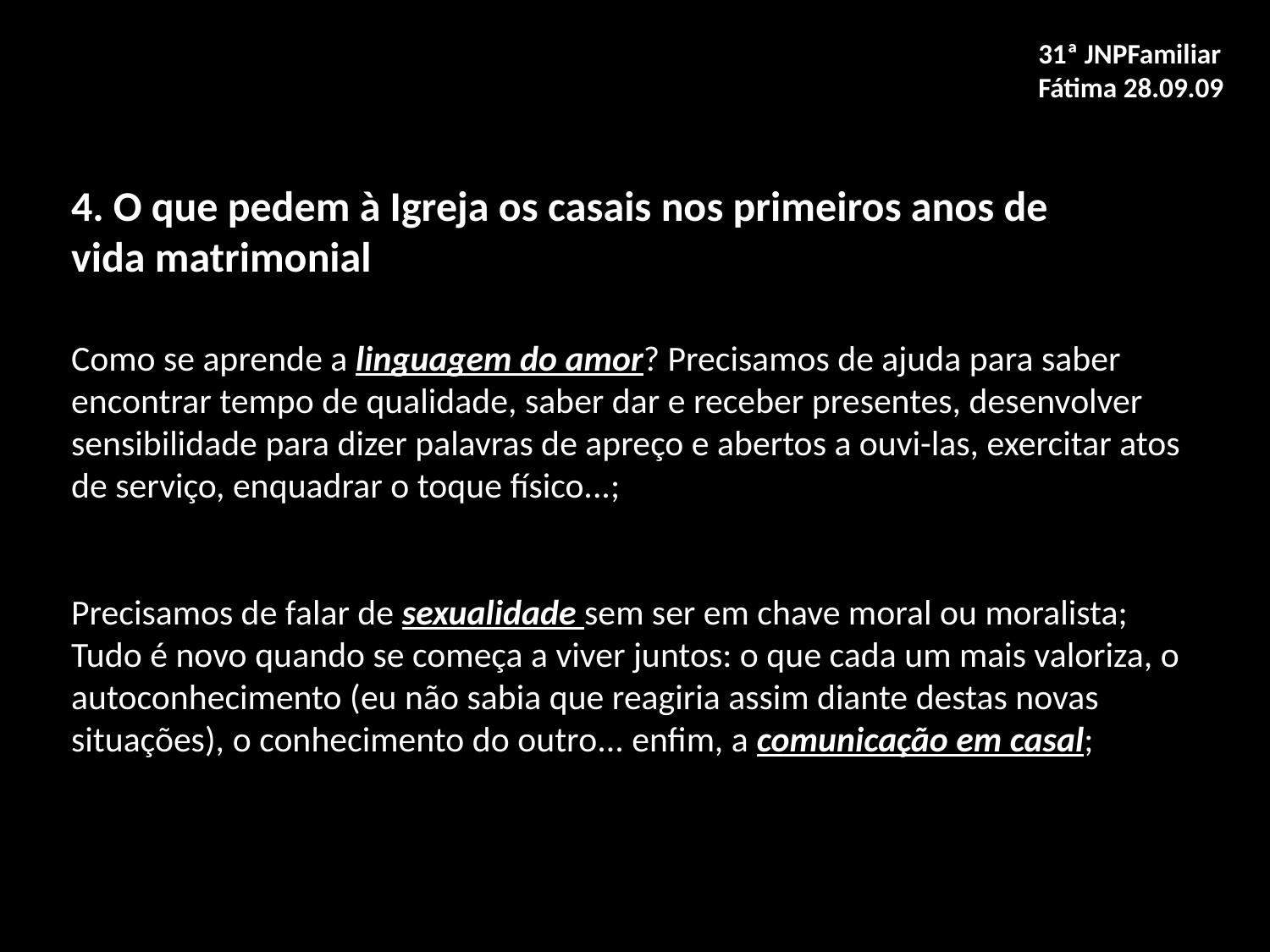

31ª JNPFamiliar
Fátima 28.09.09
4. O que pedem à Igreja os casais nos primeiros anos de vida matrimonial
Como se aprende a linguagem do amor? Precisamos de ajuda para saber encontrar tempo de qualidade, saber dar e receber presentes, desenvolver sensibilidade para dizer palavras de apreço e abertos a ouvi-las, exercitar atos de serviço, enquadrar o toque físico...;

Precisamos de falar de sexualidade sem ser em chave moral ou moralista;
Tudo é novo quando se começa a viver juntos: o que cada um mais valoriza, o autoconhecimento (eu não sabia que reagiria assim diante destas novas situações), o conhecimento do outro... enfim, a comunicação em casal;